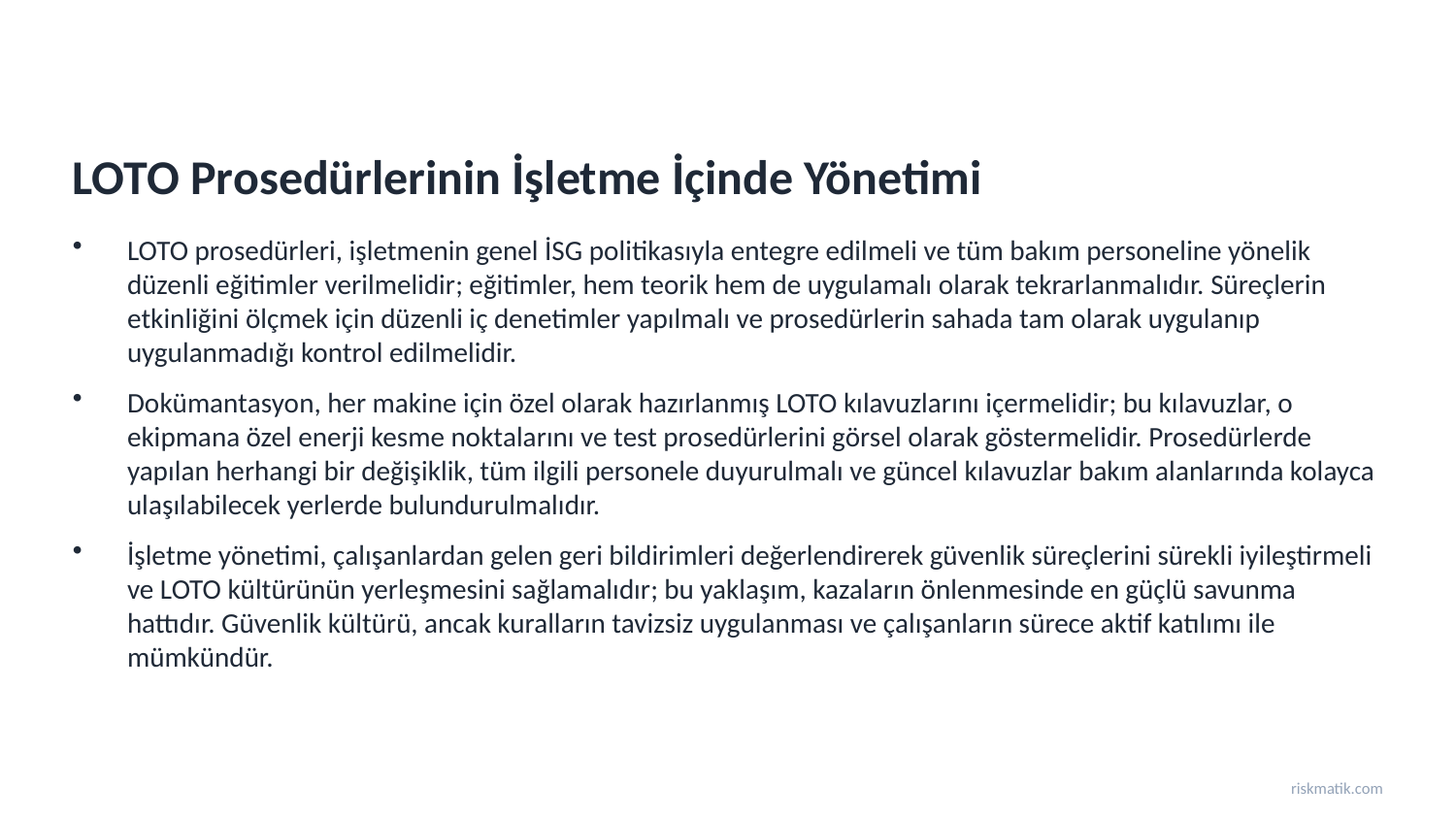

LOTO Prosedürlerinin İşletme İçinde Yönetimi
LOTO prosedürleri, işletmenin genel İSG politikasıyla entegre edilmeli ve tüm bakım personeline yönelik düzenli eğitimler verilmelidir; eğitimler, hem teorik hem de uygulamalı olarak tekrarlanmalıdır. Süreçlerin etkinliğini ölçmek için düzenli iç denetimler yapılmalı ve prosedürlerin sahada tam olarak uygulanıp uygulanmadığı kontrol edilmelidir.
Dokümantasyon, her makine için özel olarak hazırlanmış LOTO kılavuzlarını içermelidir; bu kılavuzlar, o ekipmana özel enerji kesme noktalarını ve test prosedürlerini görsel olarak göstermelidir. Prosedürlerde yapılan herhangi bir değişiklik, tüm ilgili personele duyurulmalı ve güncel kılavuzlar bakım alanlarında kolayca ulaşılabilecek yerlerde bulundurulmalıdır.
İşletme yönetimi, çalışanlardan gelen geri bildirimleri değerlendirerek güvenlik süreçlerini sürekli iyileştirmeli ve LOTO kültürünün yerleşmesini sağlamalıdır; bu yaklaşım, kazaların önlenmesinde en güçlü savunma hattıdır. Güvenlik kültürü, ancak kuralların tavizsiz uygulanması ve çalışanların sürece aktif katılımı ile mümkündür.
riskmatik.com